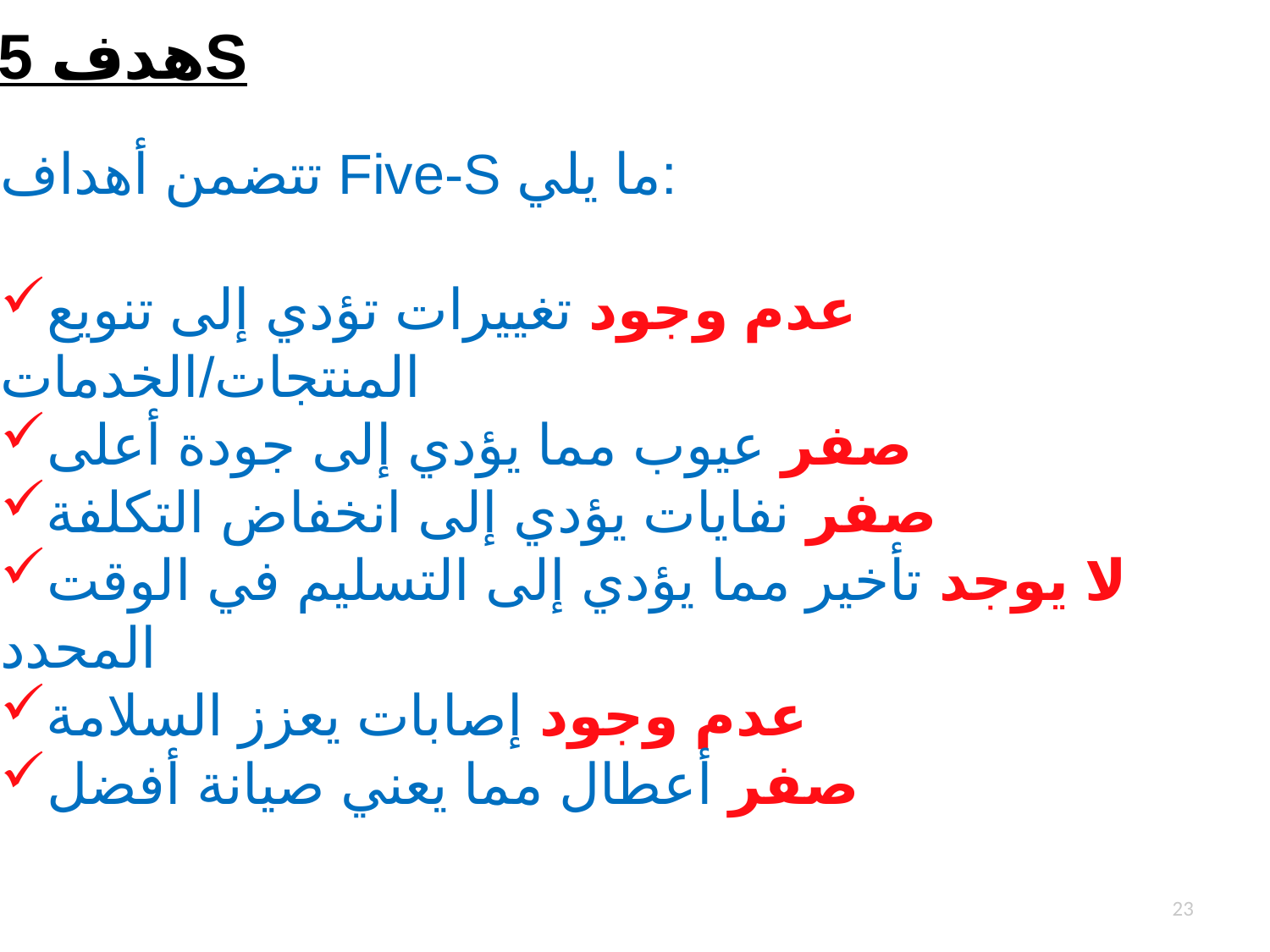

# هدف 5S
تتضمن أهداف Five-S ما يلي:

عدم وجود تغييرات تؤدي إلى تنويع المنتجات/الخدمات
صفر عيوب مما يؤدي إلى جودة أعلى
صفر نفايات يؤدي إلى انخفاض التكلفة
لا يوجد تأخير مما يؤدي إلى التسليم في الوقت المحدد
عدم وجود إصابات يعزز السلامة
صفر أعطال مما يعني صيانة أفضل
23